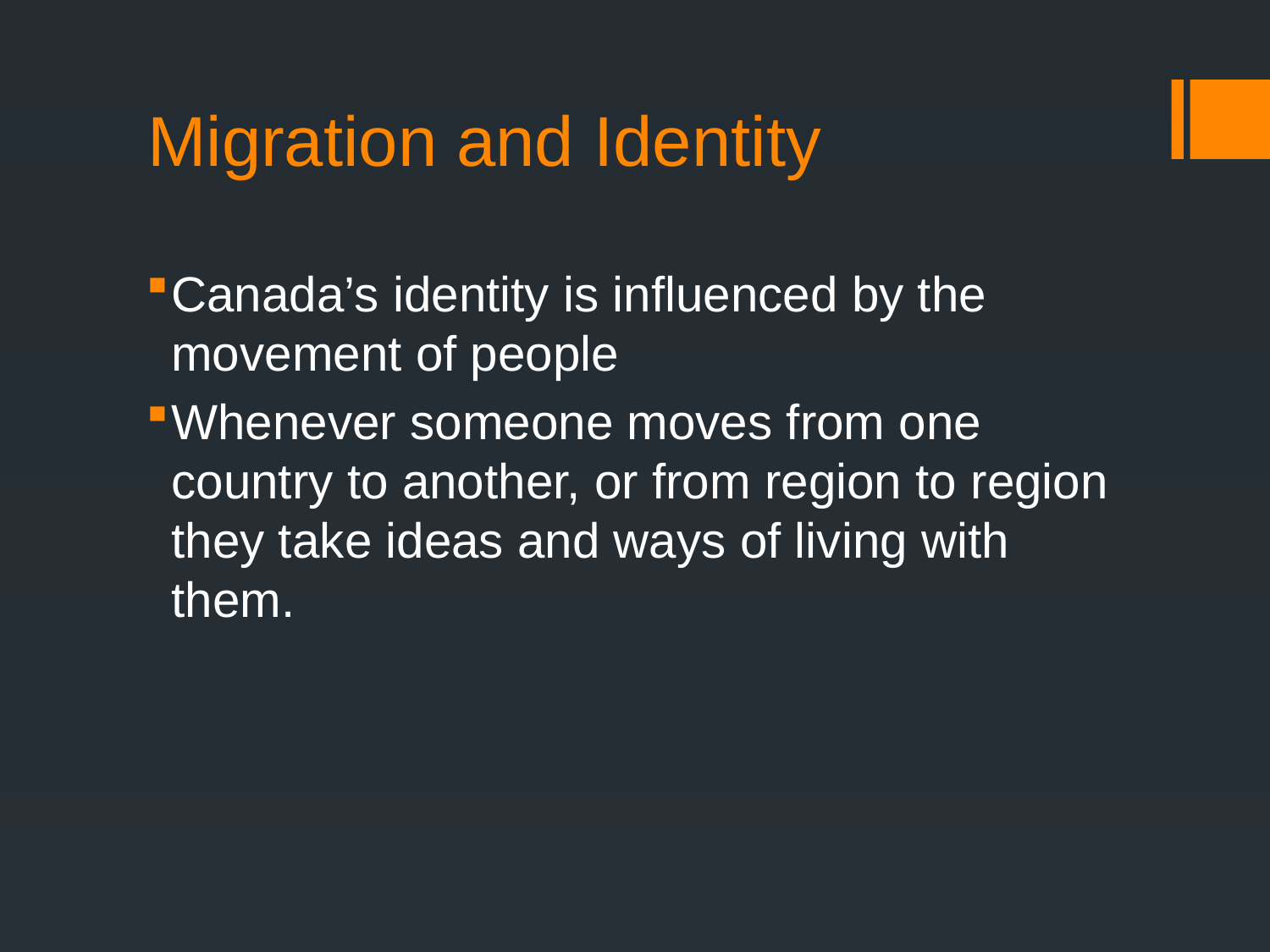

# Migration and Identity
Canada’s identity is influenced by the movement of people
Whenever someone moves from one country to another, or from region to region they take ideas and ways of living with them.